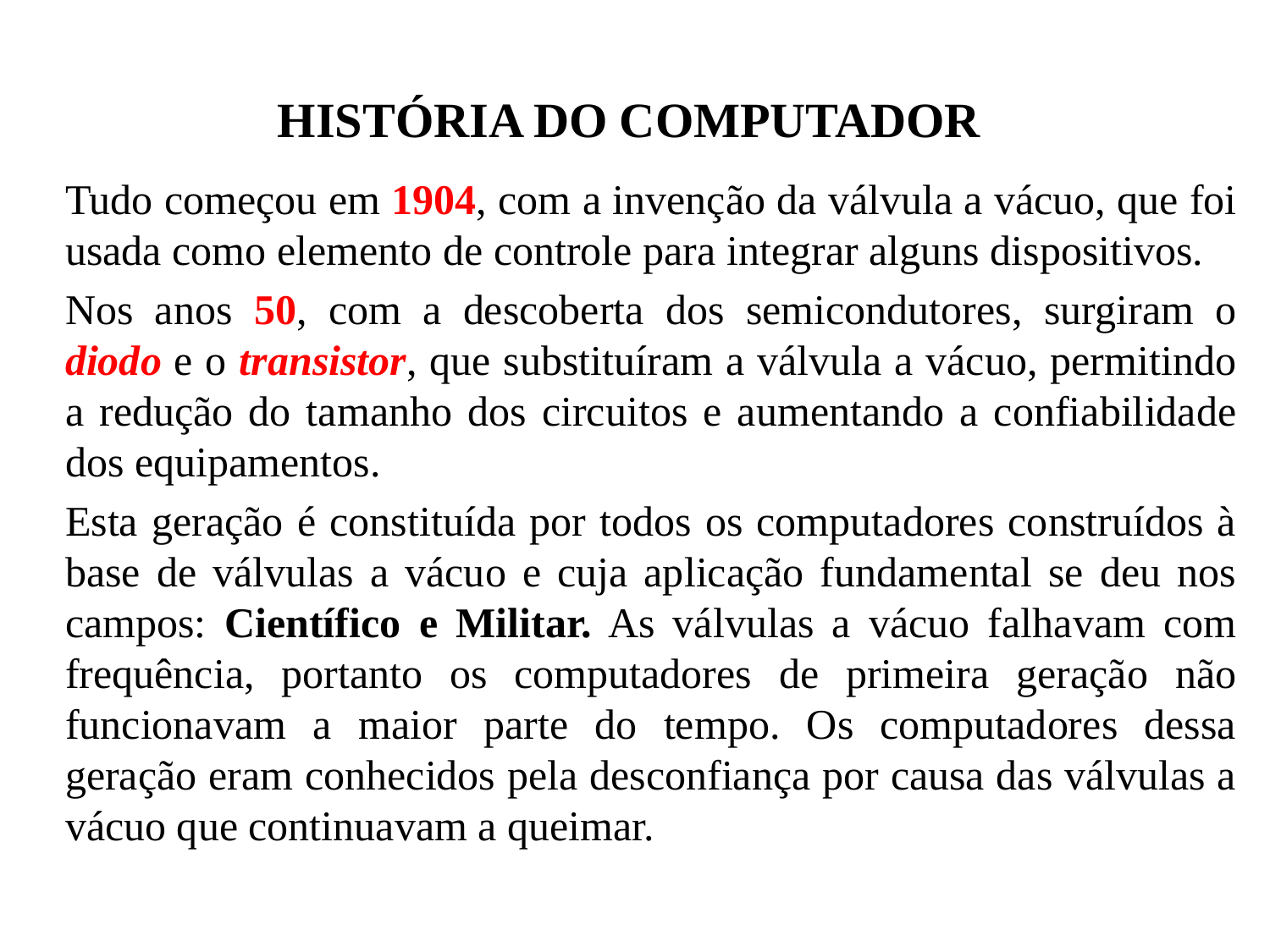

# HISTÓRIA DO COMPUTADOR
	Tudo começou em 1904, com a invenção da válvula a vácuo, que foi usada como elemento de controle para integrar alguns dispositivos.
	Nos anos 50, com a descoberta dos semicondutores, surgiram o diodo e o transistor, que substituíram a válvula a vácuo, permitindo a redução do tamanho dos circuitos e aumentando a confiabilidade dos equipamentos.
	Esta geração é constituída por todos os computadores construídos à base de válvulas a vácuo e cuja aplicação fundamental se deu nos campos: Científico e Militar. As válvulas a vácuo falhavam com frequência, portanto os computadores de primeira geração não funcionavam a maior parte do tempo. Os computadores dessa geração eram conhecidos pela desconfiança por causa das válvulas a vácuo que continuavam a queimar.